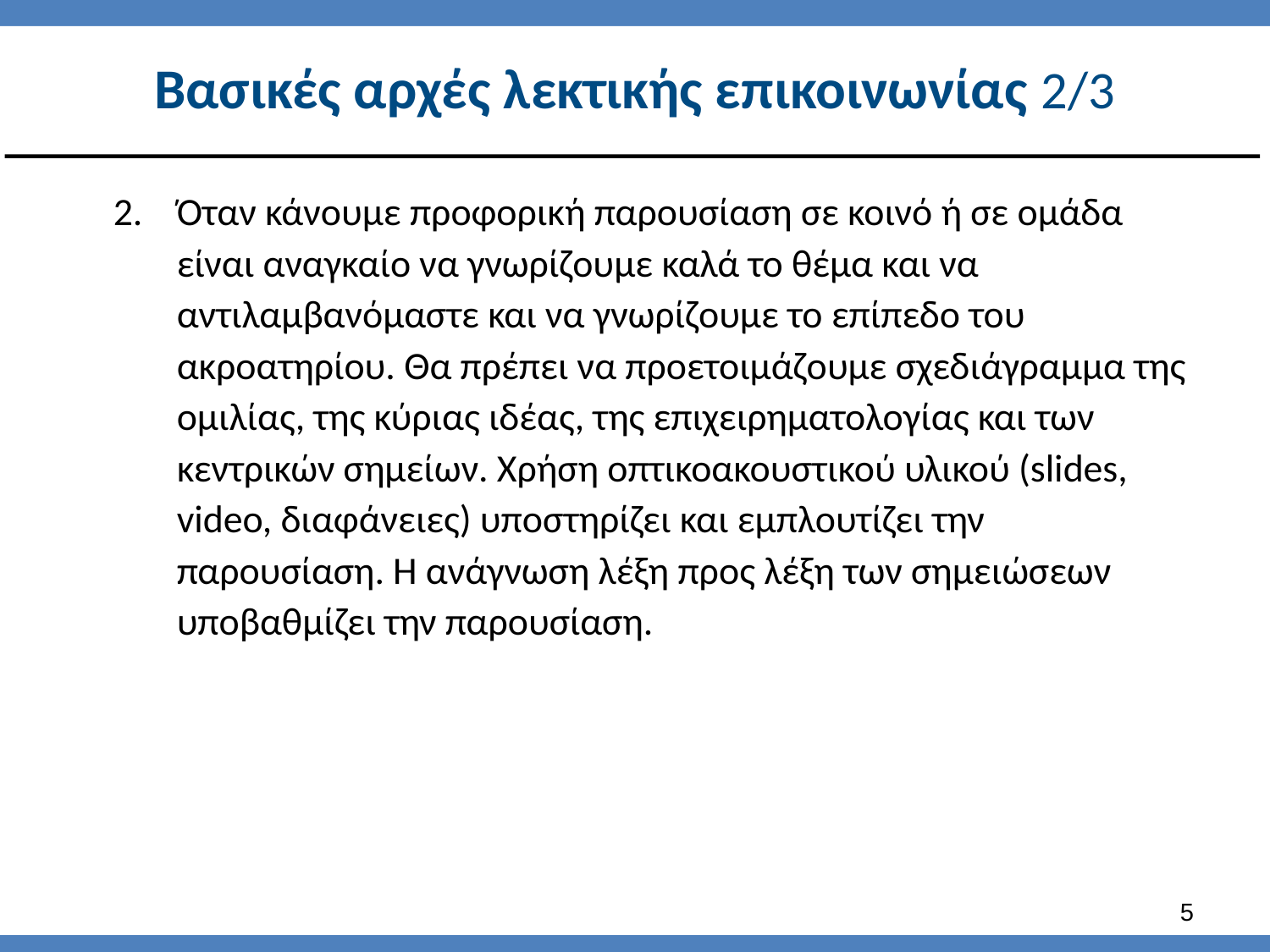

# Βασικές αρχές λεκτικής επικοινωνίας 2/3
Όταν κάνουμε προφορική παρουσίαση σε κοινό ή σε ομάδα είναι αναγκαίο να γνωρίζουμε καλά το θέμα και να αντιλαμβανόμαστε και να γνωρίζουμε το επίπεδο του ακροατηρίου. Θα πρέπει να προετοιμάζουμε σχεδιάγραμμα της ομιλίας, της κύριας ιδέας, της επιχειρηματολογίας και των κεντρικών σημείων. Χρήση οπτικοακουστικού υλικού (slides, video, διαφάνειες) υποστηρίζει και εμπλουτίζει την παρουσίαση. Η ανάγνωση λέξη προς λέξη των σημειώσεων υποβαθμίζει την παρουσίαση.

5